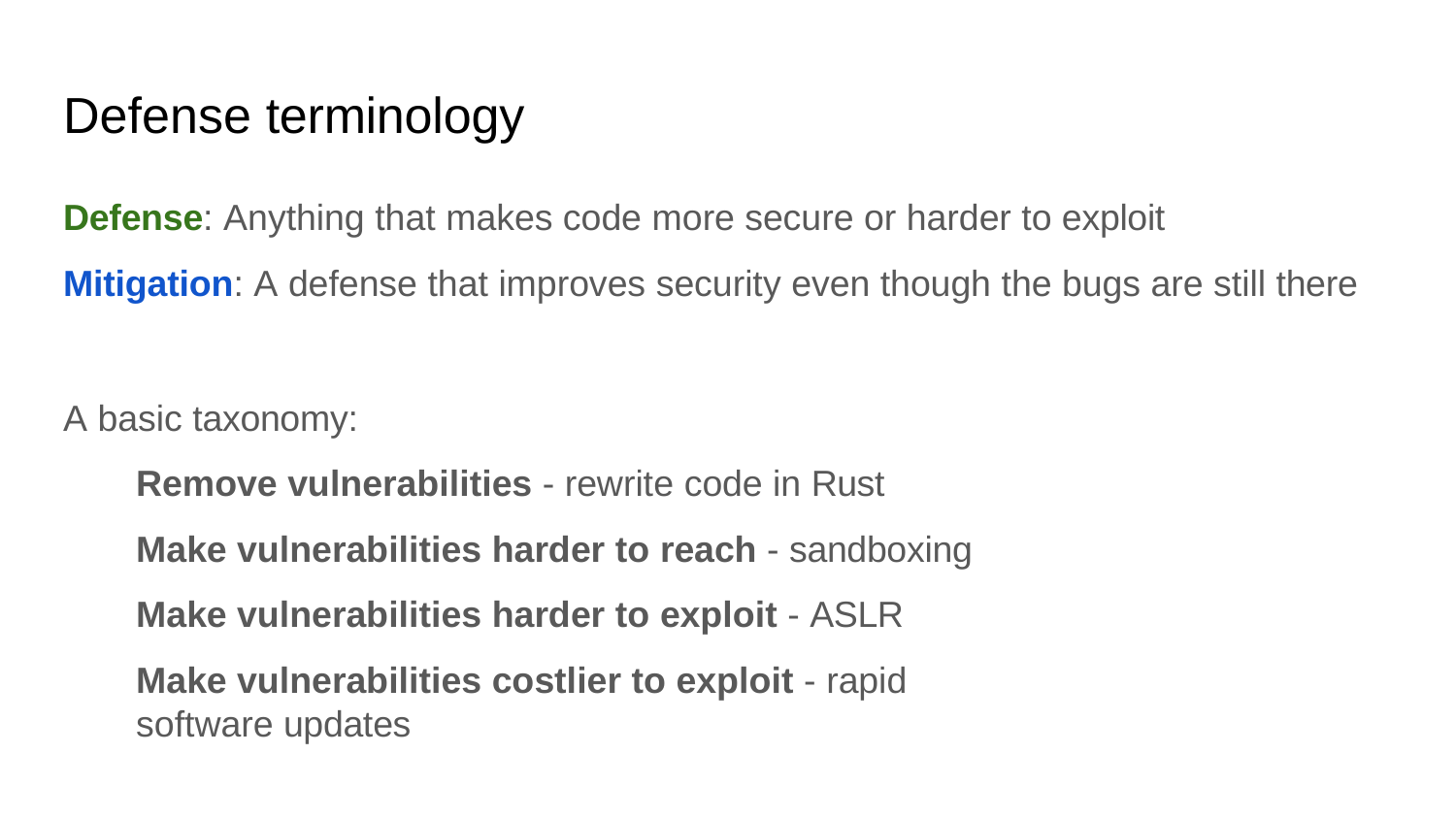

# Defense terminology
Defense: Anything that makes code more secure or harder to exploit
Mitigation: A defense that improves security even though the bugs are still there

A basic taxonomy:
Remove vulnerabilities - rewrite code in Rust Make vulnerabilities harder to reach - sandboxing Make vulnerabilities harder to exploit - ASLR
Make vulnerabilities costlier to exploit - rapid software updates